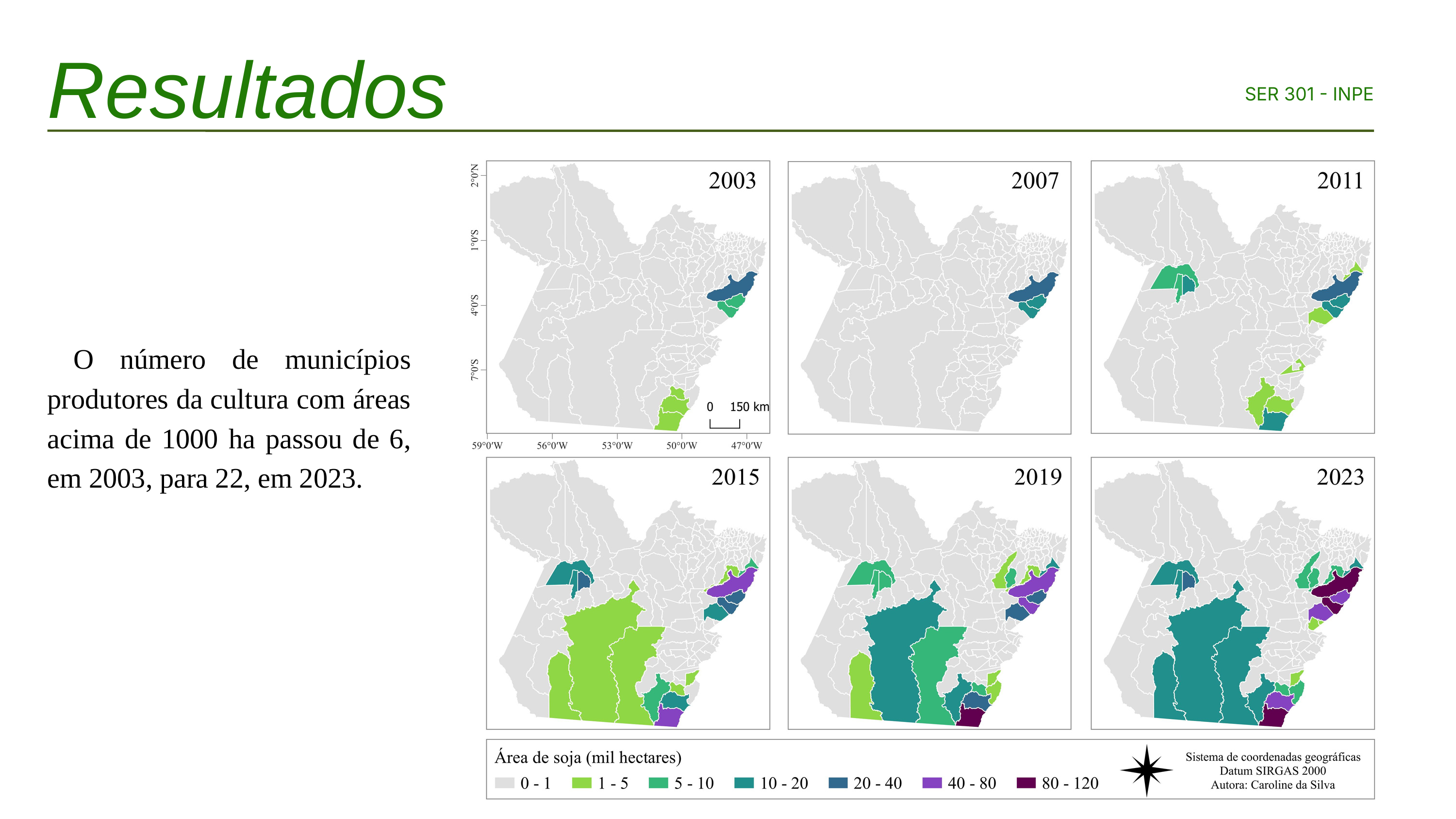

Resultados
SER 301 - INPE

 O número de municípios produtores da cultura com áreas acima de 1000 ha passou de 6, em 2003, para 22, em 2023.